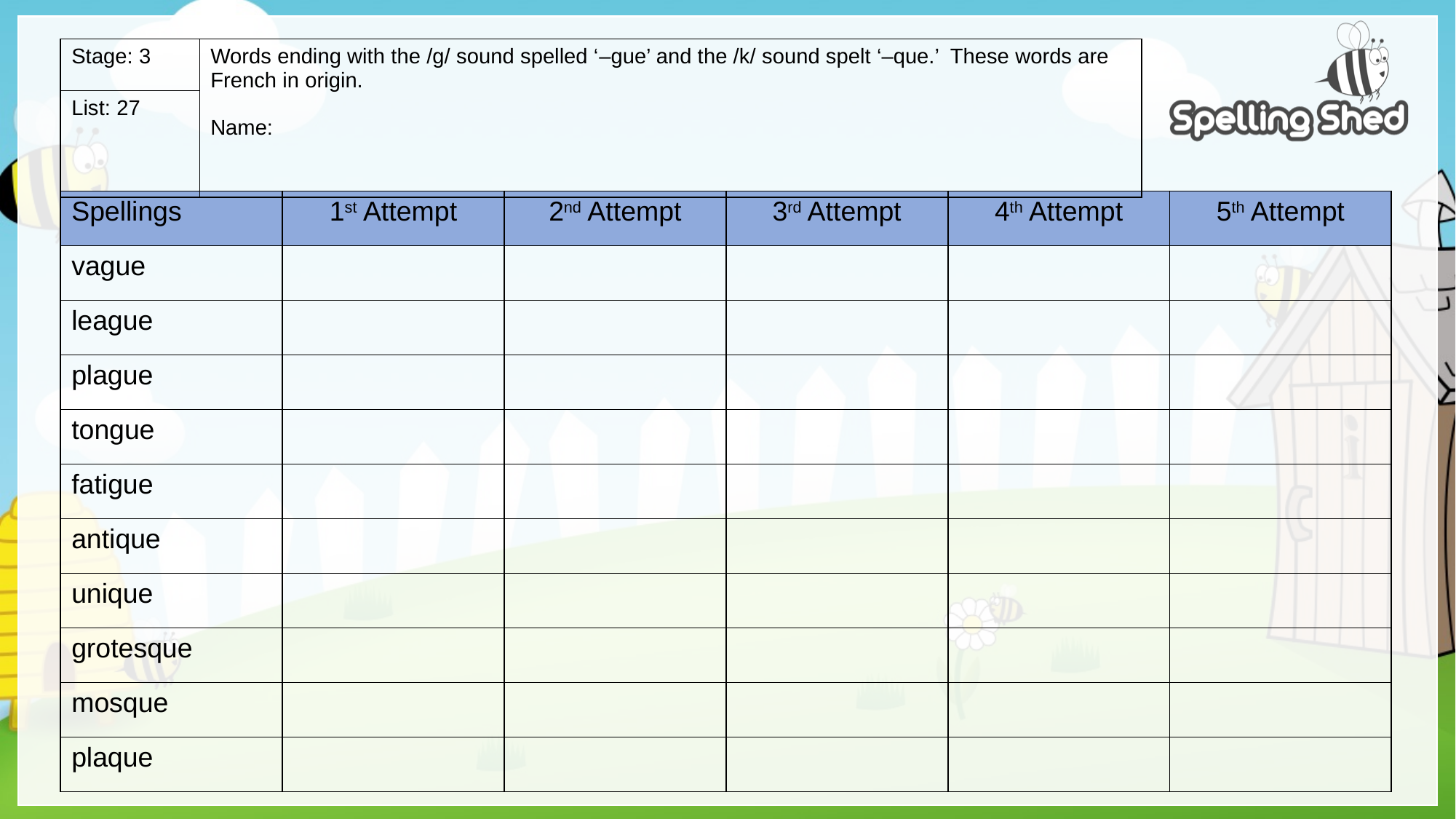

| Stage: 3 | Words ending with the /g/ sound spelled ‘–gue’ and the /k/ sound spelt ‘–que.’ These words are French in origin. Name: |
| --- | --- |
| List: 27 |  |
| Spellings | 1st Attempt | 2nd Attempt | 3rd Attempt | 4th Attempt | 5th Attempt |
| --- | --- | --- | --- | --- | --- |
| vague |  |  |  |  |  |
| league |  |  |  |  |  |
| plague |  |  |  |  |  |
| tongue |  |  |  |  |  |
| fatigue |  |  |  |  |  |
| antique |  |  |  |  |  |
| unique |  |  |  |  |  |
| grotesque |  |  |  |  |  |
| mosque |  |  |  |  |  |
| plaque |  |  |  |  |  |